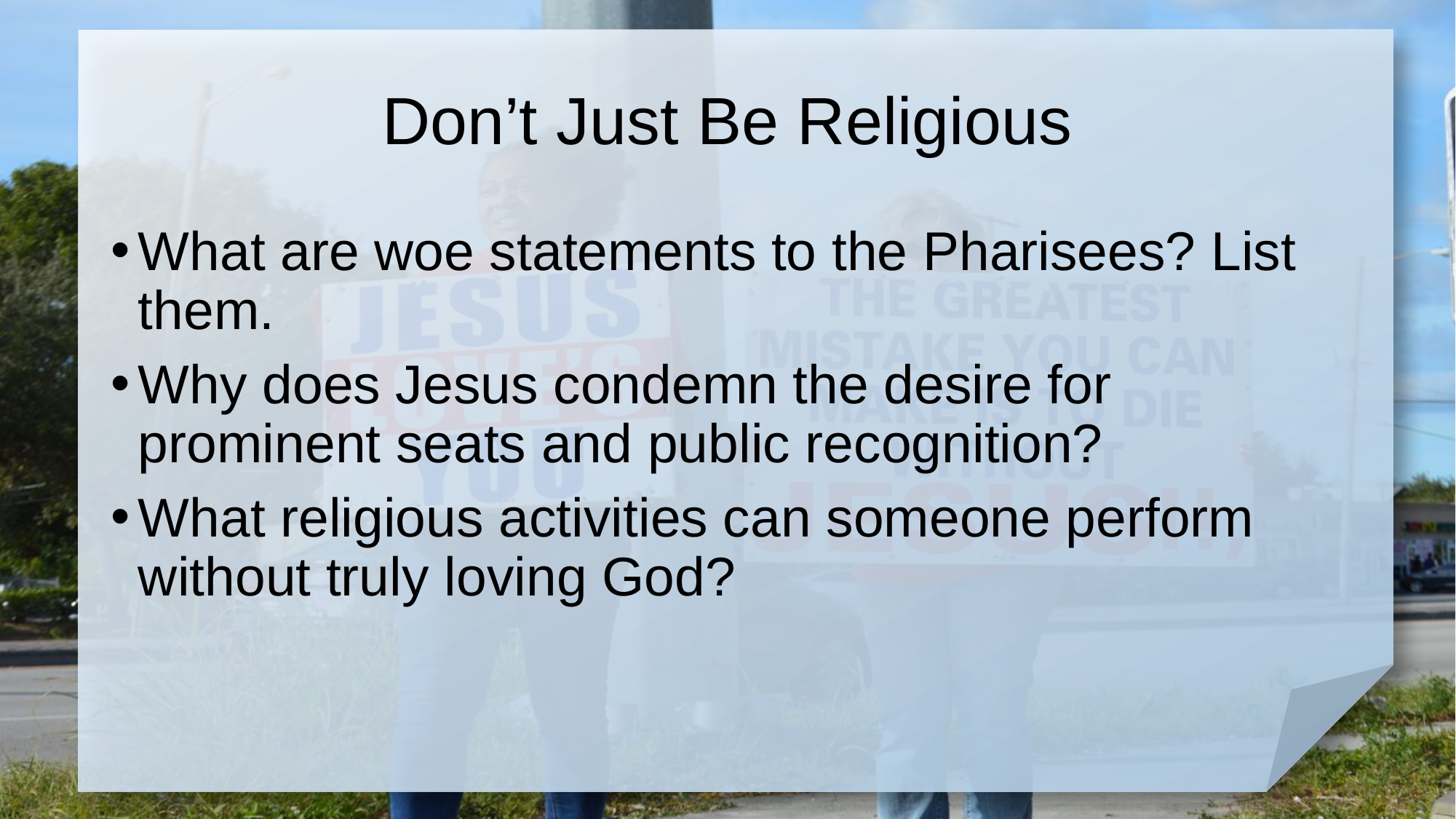

# Don’t Just Be Religious
What are woe statements to the Pharisees? List them.
Why does Jesus condemn the desire for prominent seats and public recognition?
What religious activities can someone perform without truly loving God?